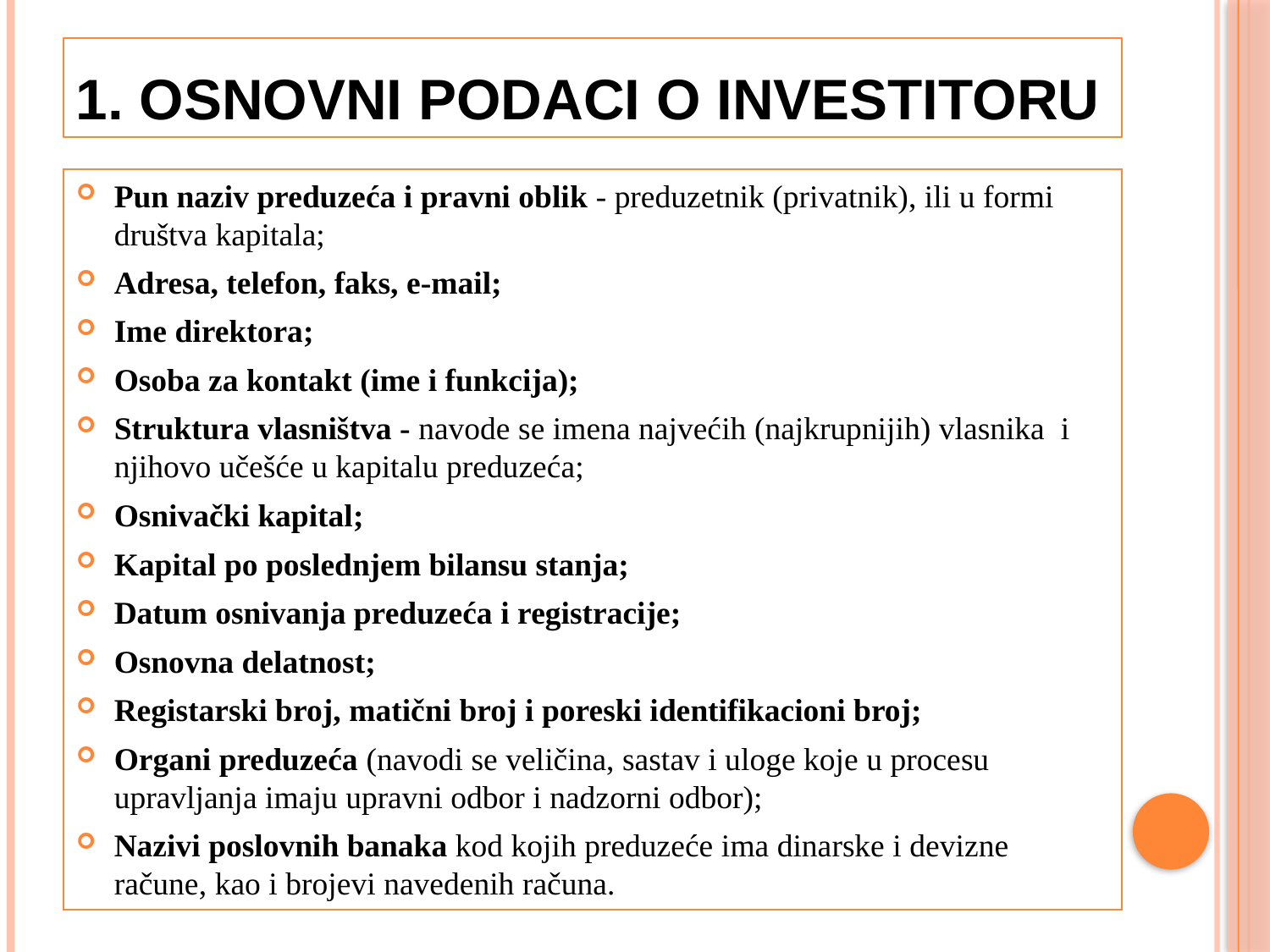

# 1. OSNOVNI PODACI O INVESTITORU
Pun naziv preduzeća i pravni oblik - preduzetnik (privatnik), ili u formi društva kapitala;
Adresa, telefon, faks, e-mail;
Ime direktora;
Osoba za kontakt (ime i funkcija);
Struktura vlasništva - navode se imena najvećih (najkrupnijih) vlasnika  i njihovo učešće u kapitalu preduzeća;
Osnivački kapital;
Kapital po poslednjem bilansu stanja;
Datum osnivanja preduzeća i registracije;
Osnovna delatnost;
Registarski broj, matični broj i poreski identifikacioni broj;
Organi preduzeća (navodi se veličina, sastav i uloge koje u procesu upravljanja imaju upravni odbor i nadzorni odbor);
Nazivi poslovnih banaka kod kojih preduzeće ima dinarske i devizne račune, kao i brojevi navedenih računa.